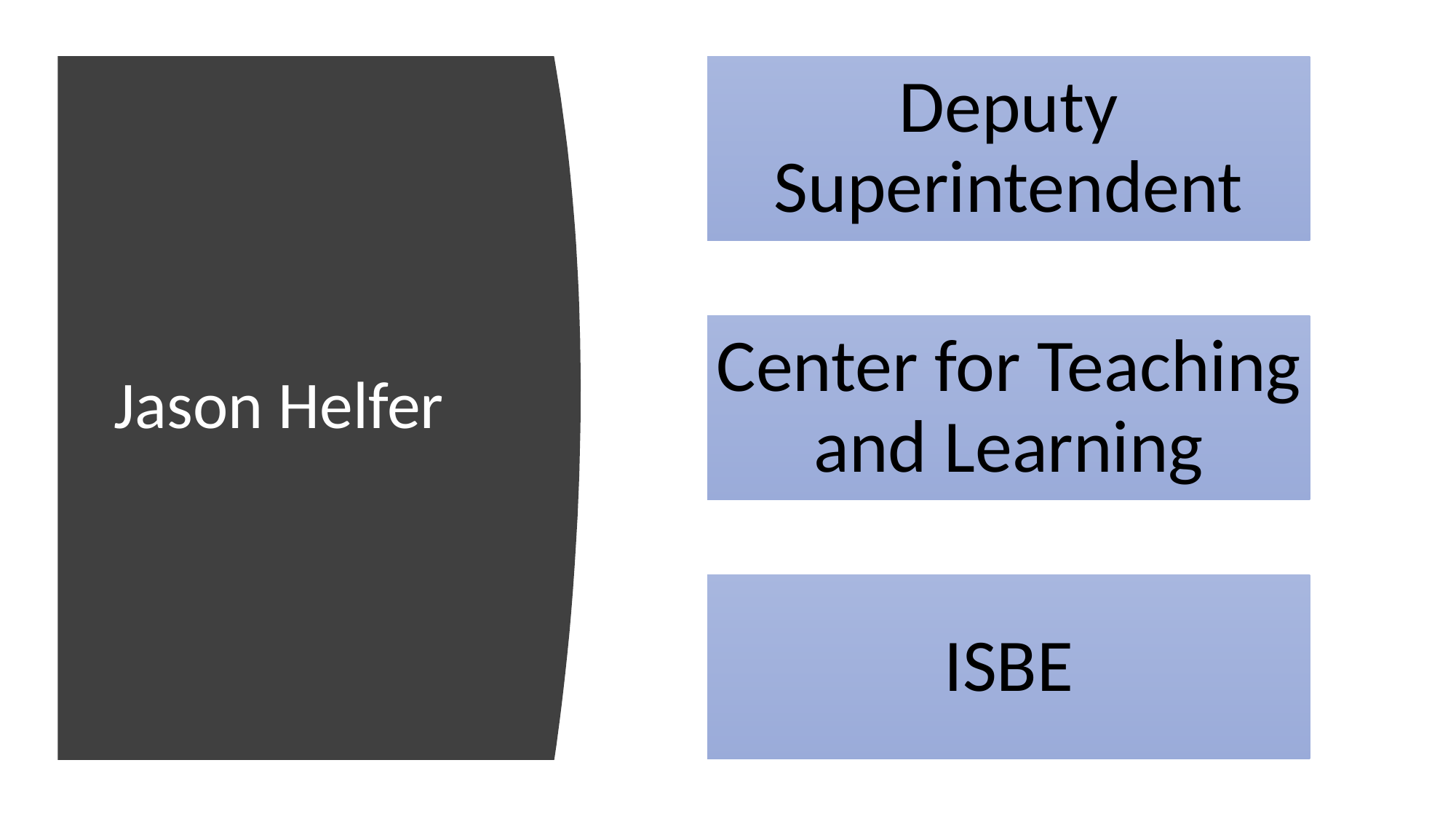

Deputy Superintendent
Center for Teaching and Learning
ISBE

# Jason Helfer